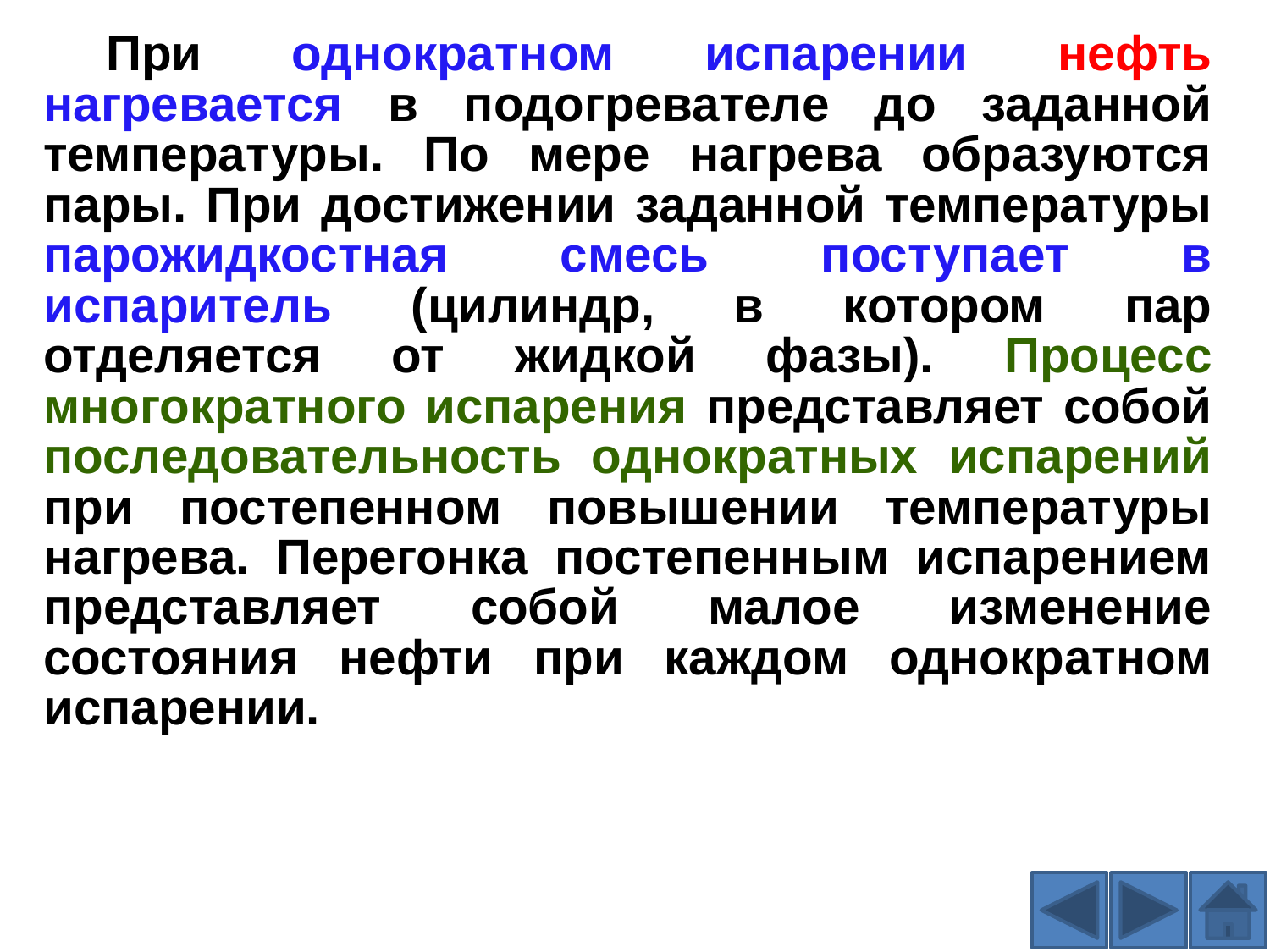

При однократном испарении нефть нагревается в подогревателе до заданной температуры. По мере нагрева образуются пары. При достижении заданной температуры парожидкостная смесь поступает в испаритель (цилиндр, в котором пар отделяется от жидкой фазы). Процесс многократного испарения представляет собой последовательность однократных испарений при постепенном повышении температуры нагрева. Перегонка постепенным испарением представляет собой малое изменение состояния нефти при каждом однократном испарении.